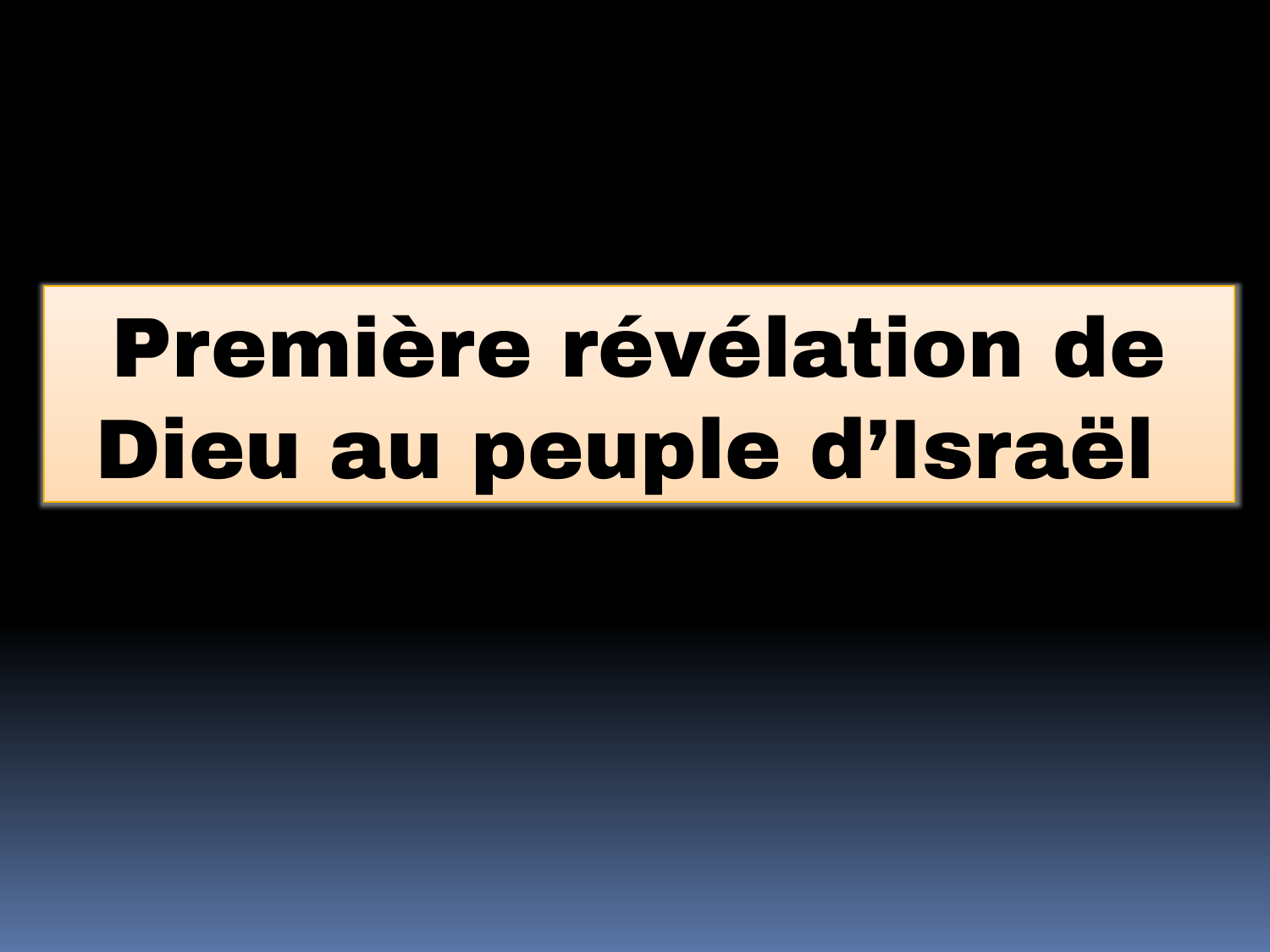

Première révélation de Dieu au peuple d’Israël